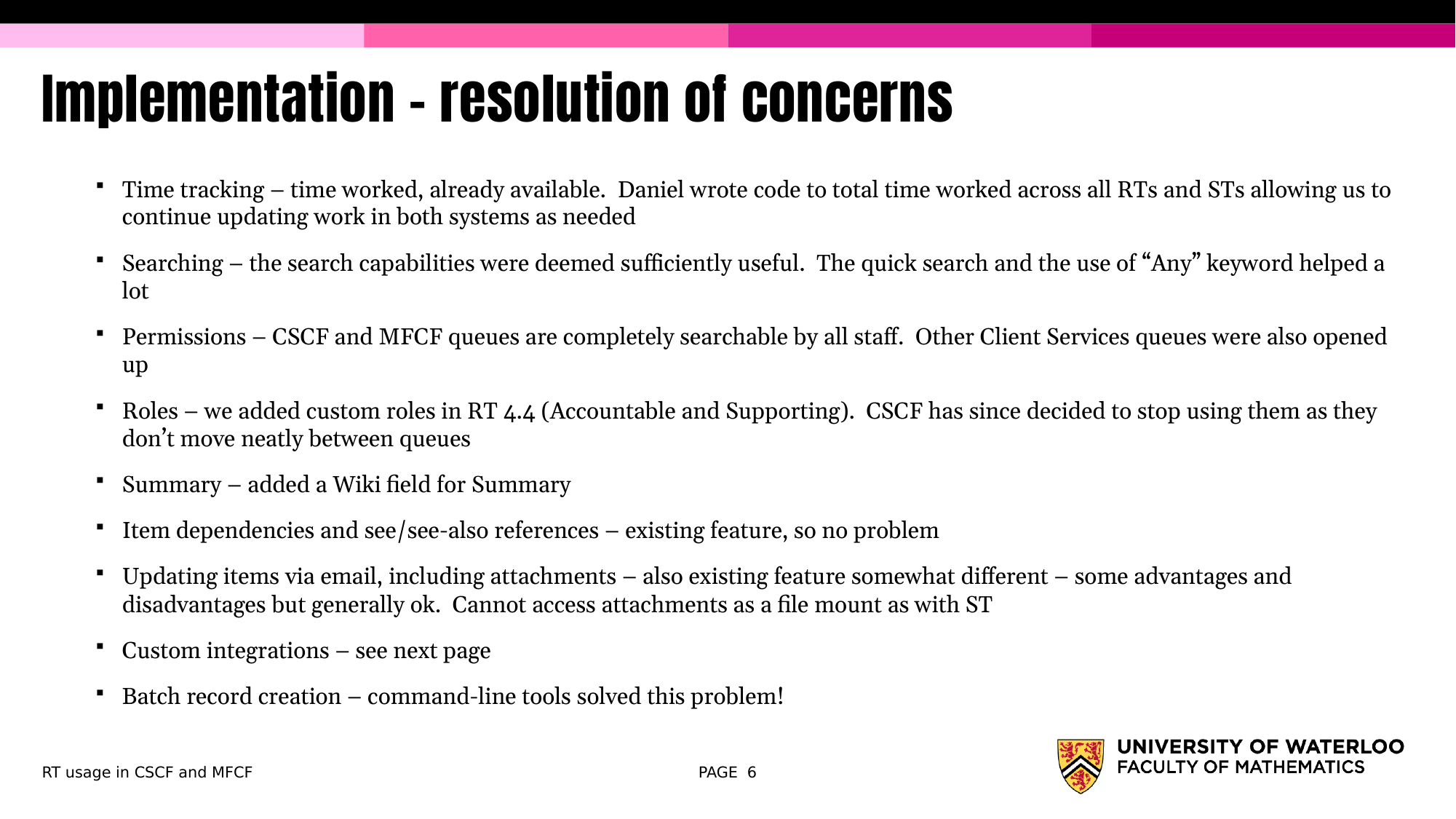

# Implementation – resolution of concerns
Time tracking – time worked, already available.  Daniel wrote code to total time worked across all RTs and STs allowing us to continue updating work in both systems as needed
Searching – the search capabilities were deemed sufficiently useful.  The quick search and the use of “Any” keyword helped a lot
Permissions – CSCF and MFCF queues are completely searchable by all staff.  Other Client Services queues were also opened up
Roles – we added custom roles in RT 4.4 (Accountable and Supporting).  CSCF has since decided to stop using them as they don’t move neatly between queues
Summary – added a Wiki field for Summary
Item dependencies and see/see-also references – existing feature, so no problem
Updating items via email, including attachments – also existing feature somewhat different – some advantages and disadvantages but generally ok.  Cannot access attachments as a file mount as with ST
Custom integrations – see next page
Batch record creation – command-line tools solved this problem!

RT usage in CSCF and MFCF
PAGE  6